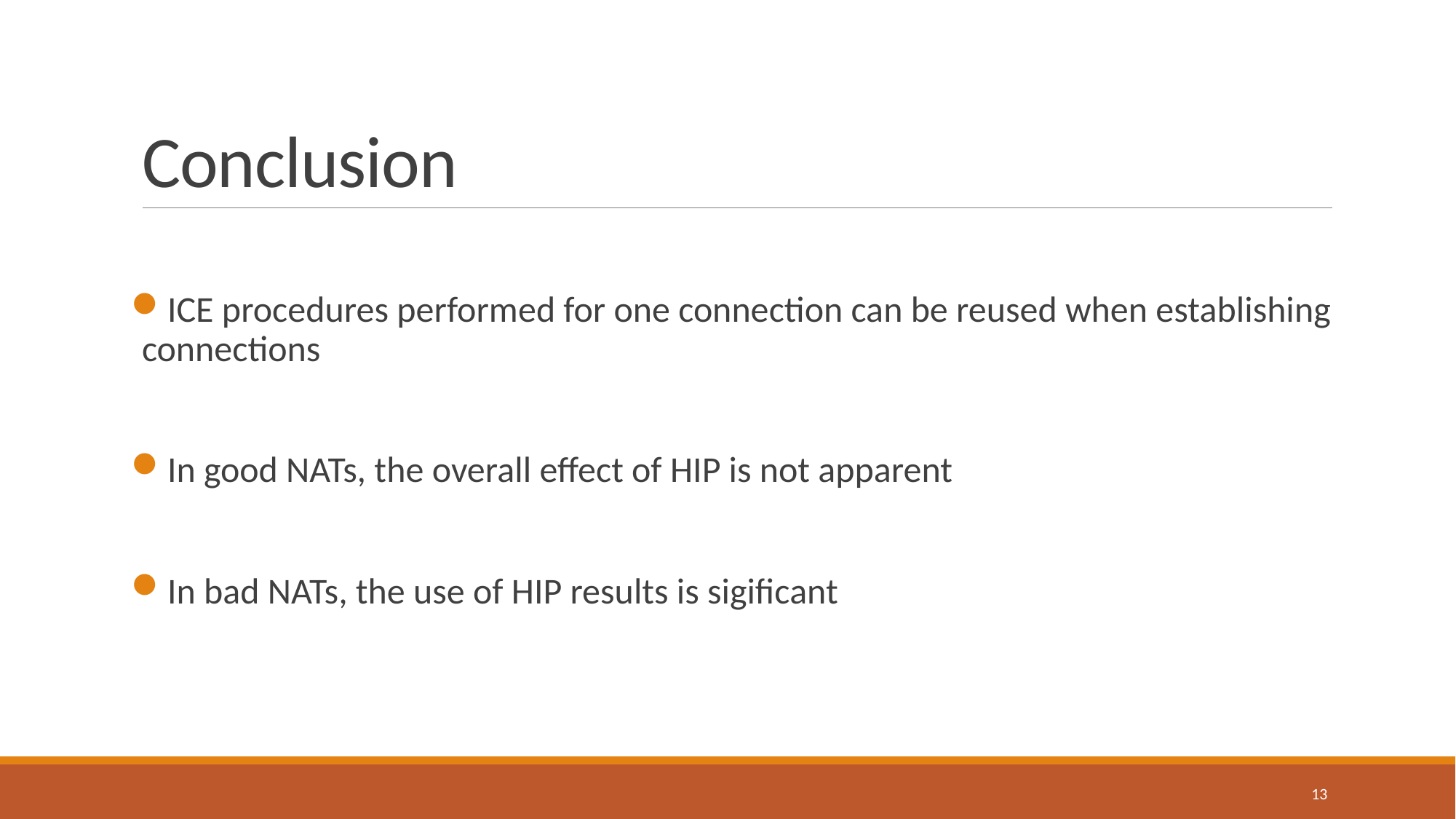

# Conclusion

ICE procedures performed for one connection can be reused when establishing connections

In good NATs, the overall effect of HIP is not apparent

In bad NATs, the use of HIP results is sigificant
13